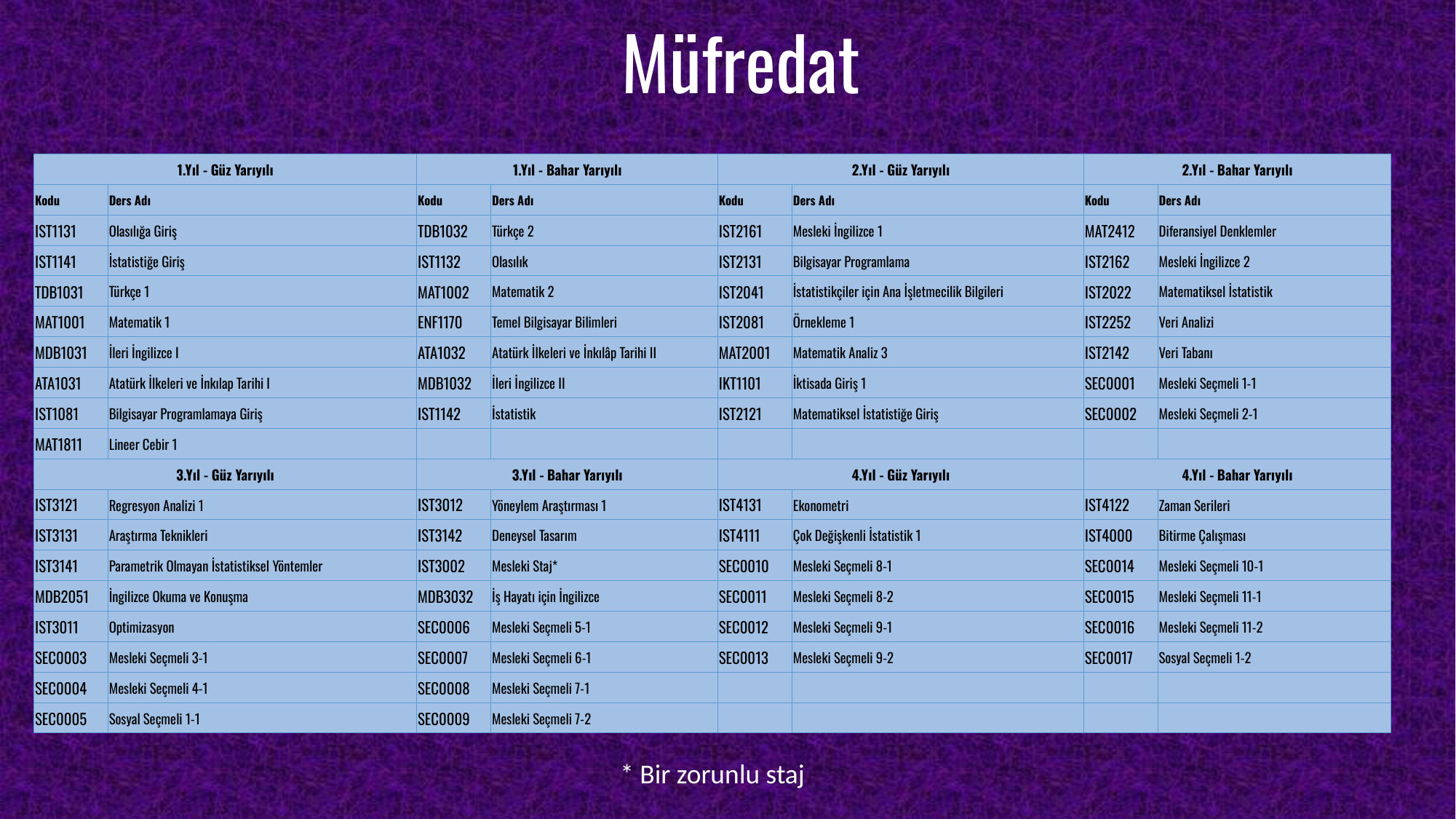

Müfredat
| 1.Yıl - Güz Yarıyılı |  | 1.Yıl - Bahar Yarıyılı |  | 2.Yıl - Güz Yarıyılı |  | 2.Yıl - Bahar Yarıyılı |  |
| --- | --- | --- | --- | --- | --- | --- | --- |
| Kodu | Ders Adı | Kodu | Ders Adı | Kodu | Ders Adı | Kodu | Ders Adı |
| IST1131 | Olasılığa Giriş | TDB1032 | Türkçe 2 | IST2161 | Mesleki İngilizce 1 | MAT2412 | Diferansiyel Denklemler |
| IST1141 | İstatistiğe Giriş | IST1132 | Olasılık | IST2131 | Bilgisayar Programlama | IST2162 | Mesleki İngilizce 2 |
| TDB1031 | Türkçe 1 | MAT1002 | Matematik 2 | IST2041 | İstatistikçiler için Ana İşletmecilik Bilgileri | IST2022 | Matematiksel İstatistik |
| MAT1001 | Matematik 1 | ENF1170 | Temel Bilgisayar Bilimleri | IST2081 | Örnekleme 1 | IST2252 | Veri Analizi |
| MDB1031 | İleri İngilizce I | ATA1032 | Atatürk İlkeleri ve İnkılâp Tarihi II | MAT2001 | Matematik Analiz 3 | IST2142 | Veri Tabanı |
| ATA1031 | Atatürk İlkeleri ve İnkılap Tarihi I | MDB1032 | İleri İngilizce II | IKT1101 | İktisada Giriş 1 | SEC0001 | Mesleki Seçmeli 1-1 |
| IST1081 | Bilgisayar Programlamaya Giriş | IST1142 | İstatistik | IST2121 | Matematiksel İstatistiğe Giriş | SEC0002 | Mesleki Seçmeli 2-1 |
| MAT1811 | Lineer Cebir 1 |  |  |  |  |  |  |
| 3.Yıl - Güz Yarıyılı |  | 3.Yıl - Bahar Yarıyılı |  | 4.Yıl - Güz Yarıyılı |  | 4.Yıl - Bahar Yarıyılı |  |
| IST3121 | Regresyon Analizi 1 | IST3012 | Yöneylem Araştırması 1 | IST4131 | Ekonometri | IST4122 | Zaman Serileri |
| IST3131 | Araştırma Teknikleri | IST3142 | Deneysel Tasarım | IST4111 | Çok Değişkenli İstatistik 1 | IST4000 | Bitirme Çalışması |
| IST3141 | Parametrik Olmayan İstatistiksel Yöntemler | IST3002 | Mesleki Staj\* | SEC0010 | Mesleki Seçmeli 8-1 | SEC0014 | Mesleki Seçmeli 10-1 |
| MDB2051 | İngilizce Okuma ve Konuşma | MDB3032 | İş Hayatı için İngilizce | SEC0011 | Mesleki Seçmeli 8-2 | SEC0015 | Mesleki Seçmeli 11-1 |
| IST3011 | Optimizasyon | SEC0006 | Mesleki Seçmeli 5-1 | SEC0012 | Mesleki Seçmeli 9-1 | SEC0016 | Mesleki Seçmeli 11-2 |
| SEC0003 | Mesleki Seçmeli 3-1 | SEC0007 | Mesleki Seçmeli 6-1 | SEC0013 | Mesleki Seçmeli 9-2 | SEC0017 | Sosyal Seçmeli 1-2 |
| SEC0004 | Mesleki Seçmeli 4-1 | SEC0008 | Mesleki Seçmeli 7-1 |  |  |  |  |
| SEC0005 | Sosyal Seçmeli 1-1 | SEC0009 | Mesleki Seçmeli 7-2 |  |  |  |  |
* Bir zorunlu staj